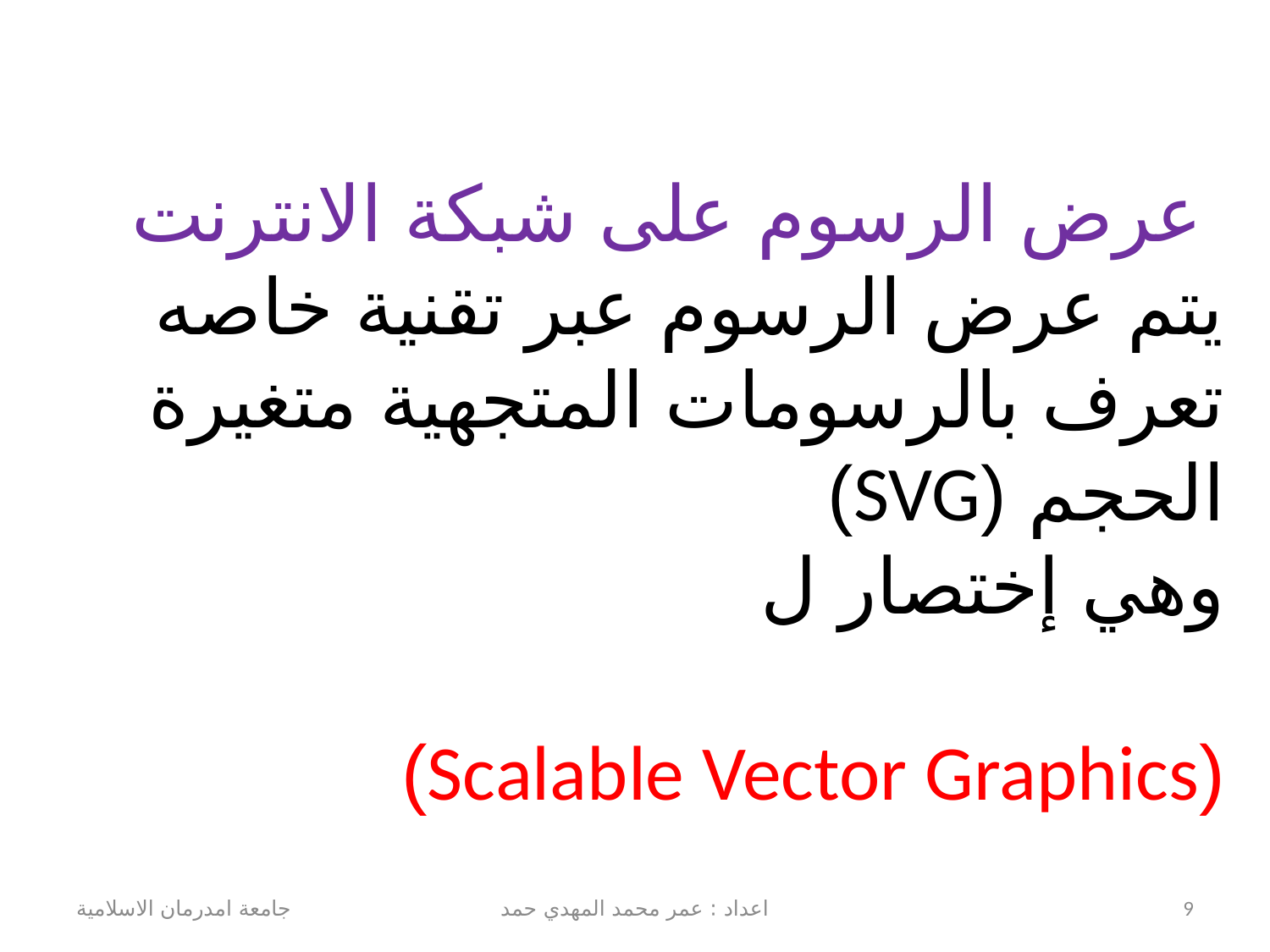

عرض الرسوم على شبكة الانترنت
يتم عرض الرسوم عبر تقنية خاصه تعرف بالرسومات المتجهية متغيرة الحجم (SVG)
وهي إختصار ل

(Scalable Vector Graphics)

جامعة امدرمان الاسلامية
اعداد : عمر محمد المهدي حمد
9